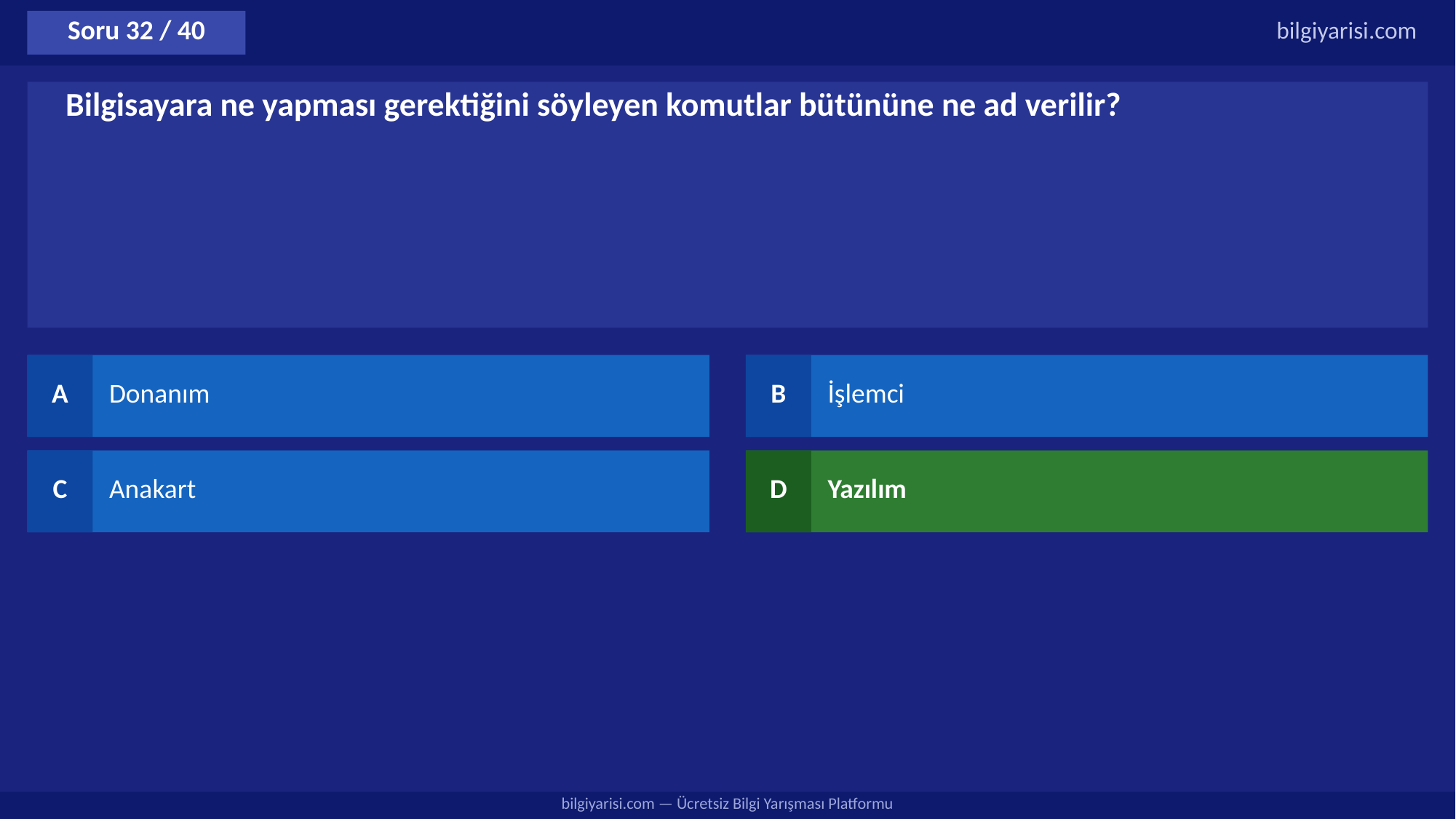

Soru 32 / 40
bilgiyarisi.com

Bilgisayara ne yapması gerektiğini söyleyen komutlar bütününe ne ad verilir?

A
Donanım

B
İşlemci

C
Anakart

D
Yazılım
bilgiyarisi.com — Ücretsiz Bilgi Yarışması Platformu